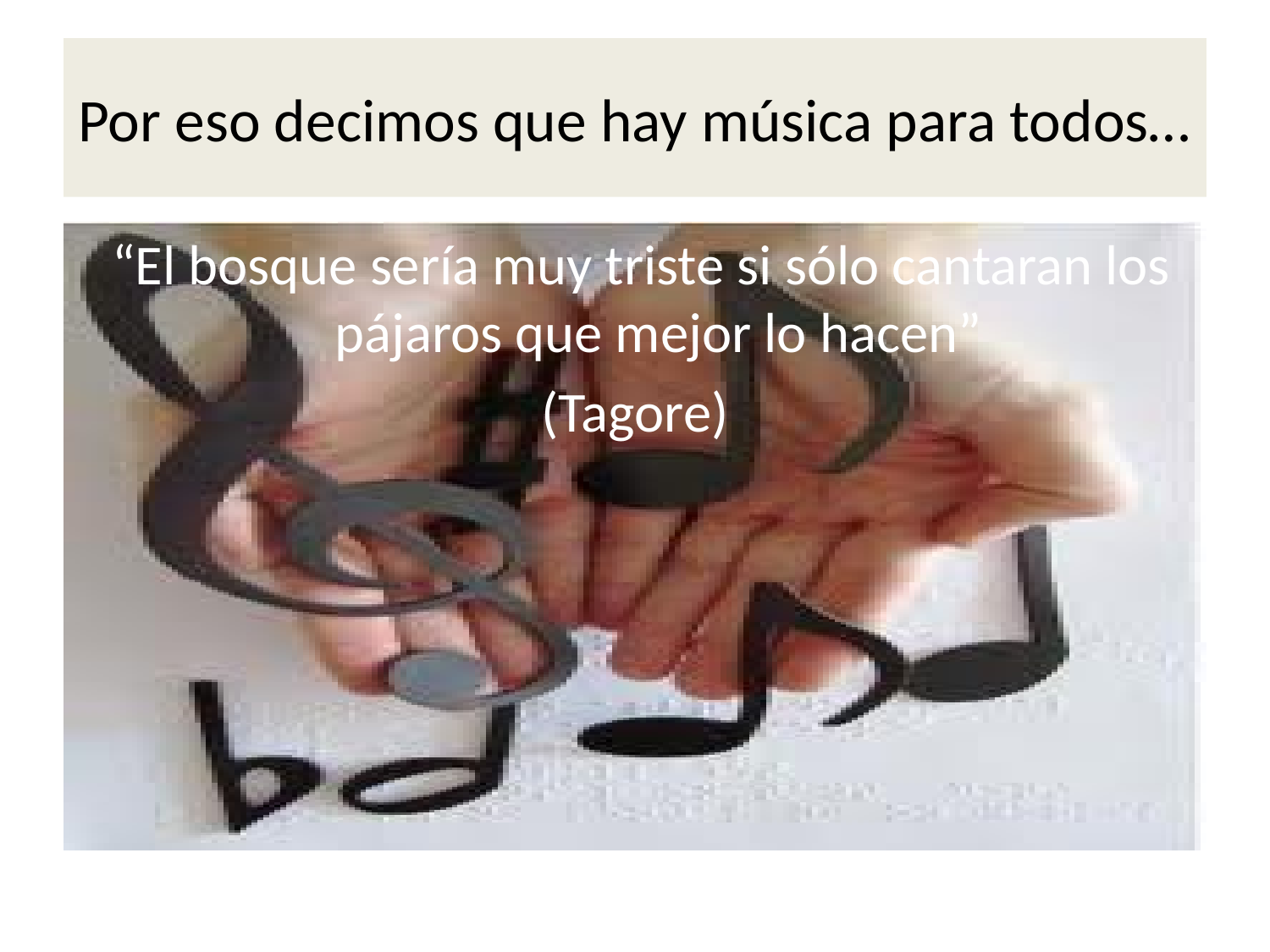

# Por eso decimos que hay música para todos…
 “El bosque sería muy triste si sólo cantaran los pájaros que mejor lo hacen”
(Tagore)